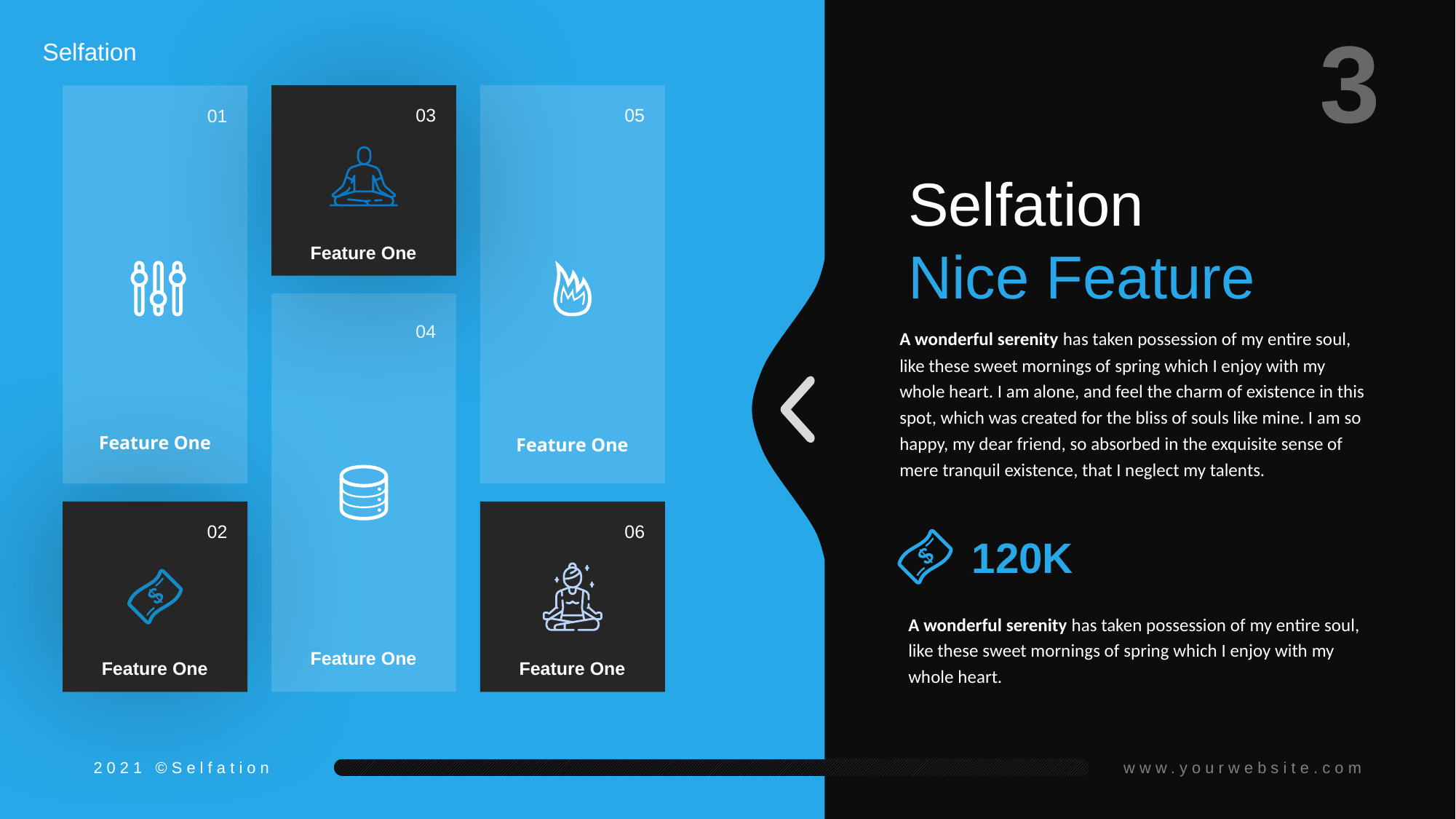

3
Selfation

03

Feature One

05

Feature One

01

Feature One
Selfation
Nice Feature

04
Feature One

A wonderful serenity has taken possession of my entire soul, like these sweet mornings of spring which I enjoy with my whole heart. I am alone, and feel the charm of existence in this spot, which was created for the bliss of souls like mine. I am so happy, my dear friend, so absorbed in the exquisite sense of mere tranquil existence, that I neglect my talents.

02

Feature One

06

Feature One
120K

A wonderful serenity has taken possession of my entire soul, like these sweet mornings of spring which I enjoy with my whole heart.
2021 ©Selfation